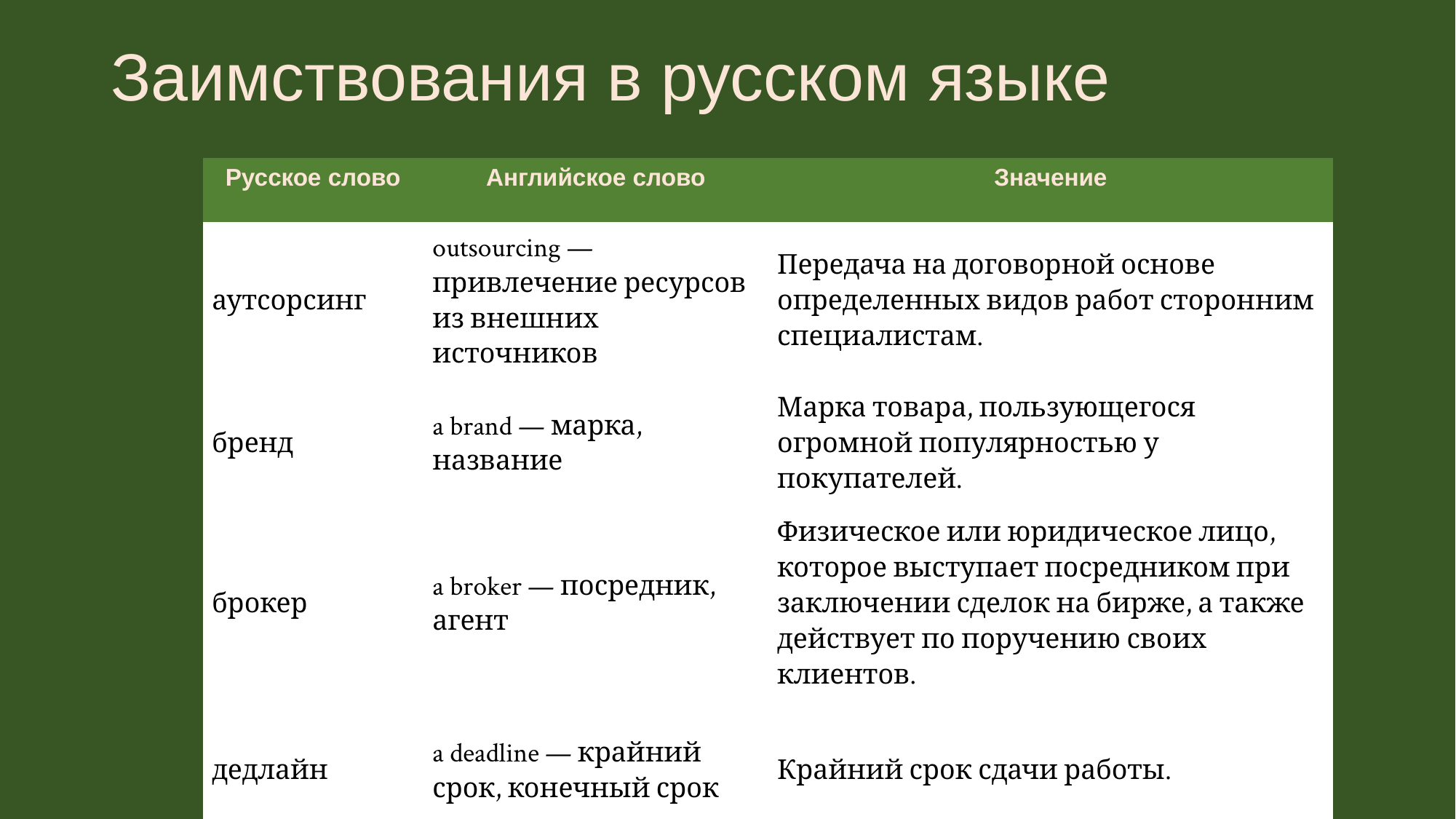

# Заимствования в русском языке
| Русское слово | Английское слово | Значение |
| --- | --- | --- |
| аутсорсинг | outsourcing — привлечение ресурсов из внешних источников | Передача на договорной основе определенных видов работ сторонним специалистам. |
| бренд | a brand — марка, название | Марка товара, пользующегося огромной популярностью у покупателей. |
| брокер | a broker — посредник, агент | Физическое или юридическое лицо, которое выступает посредником при заключении сделок на бирже, а также действует по поручению своих клиентов. |
| дедлайн | a deadline — крайний срок, конечный срок | Крайний срок сдачи работы. |